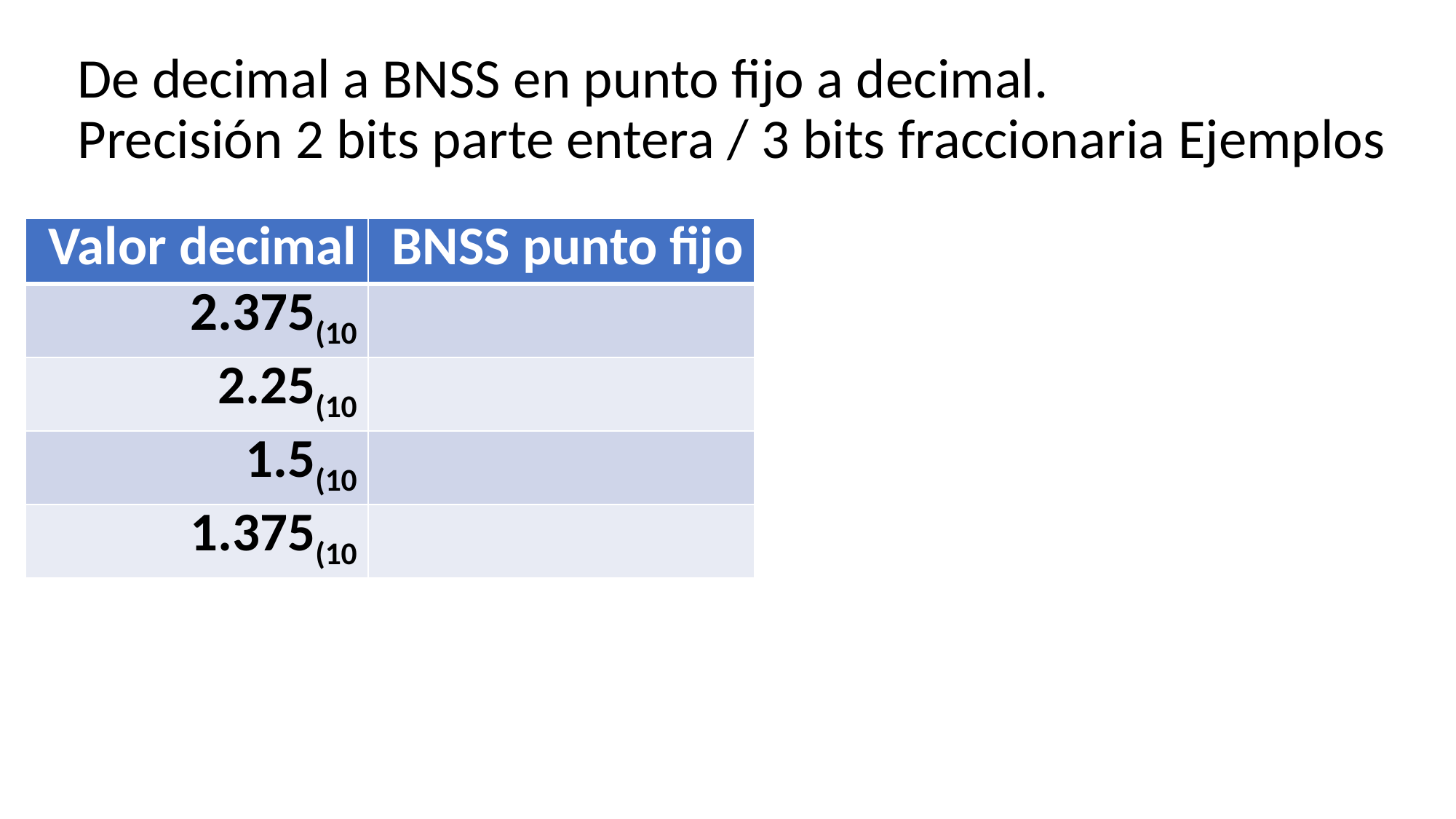

# De decimal a BNSS en punto fijo a decimal. Precisión 2 bits parte entera / 3 bits fraccionaria Ejemplos
| Valor decimal | BNSS punto fijo |
| --- | --- |
| 2.375(10 |  |
| 2.25(10 |  |
| 1.5(10 |  |
| 1.375(10 |  |